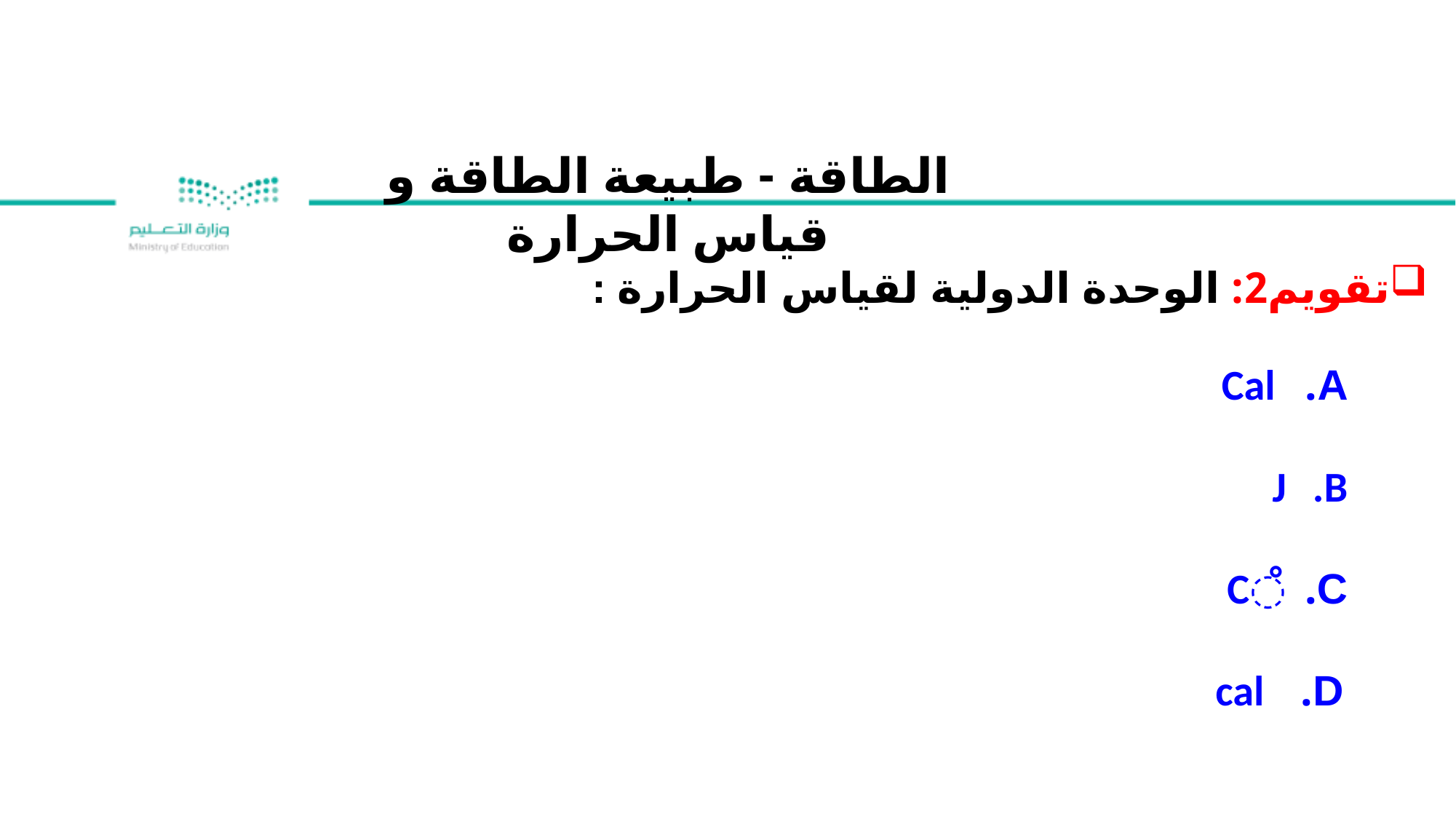

الطاقة - طبيعة الطاقة و قياس الحرارة

تقويم2: الوحدة الدولية لقياس الحرارة :

 Cal

J

̊C

  cal